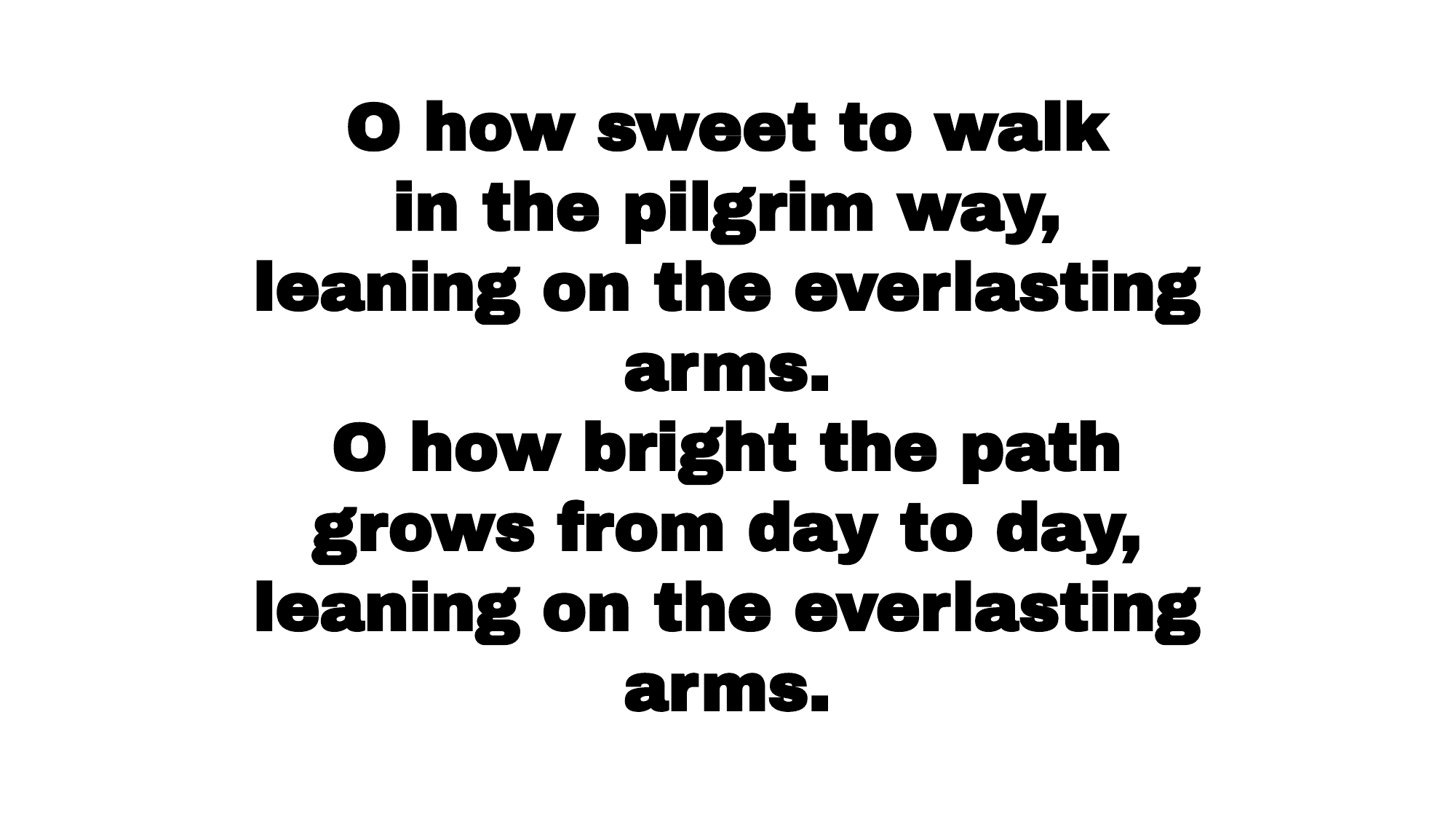

# O how sweet to walk in the pilgrim way, leaning on the everlasting arms. O how bright the path grows from day to day, leaning on the everlasting arms.